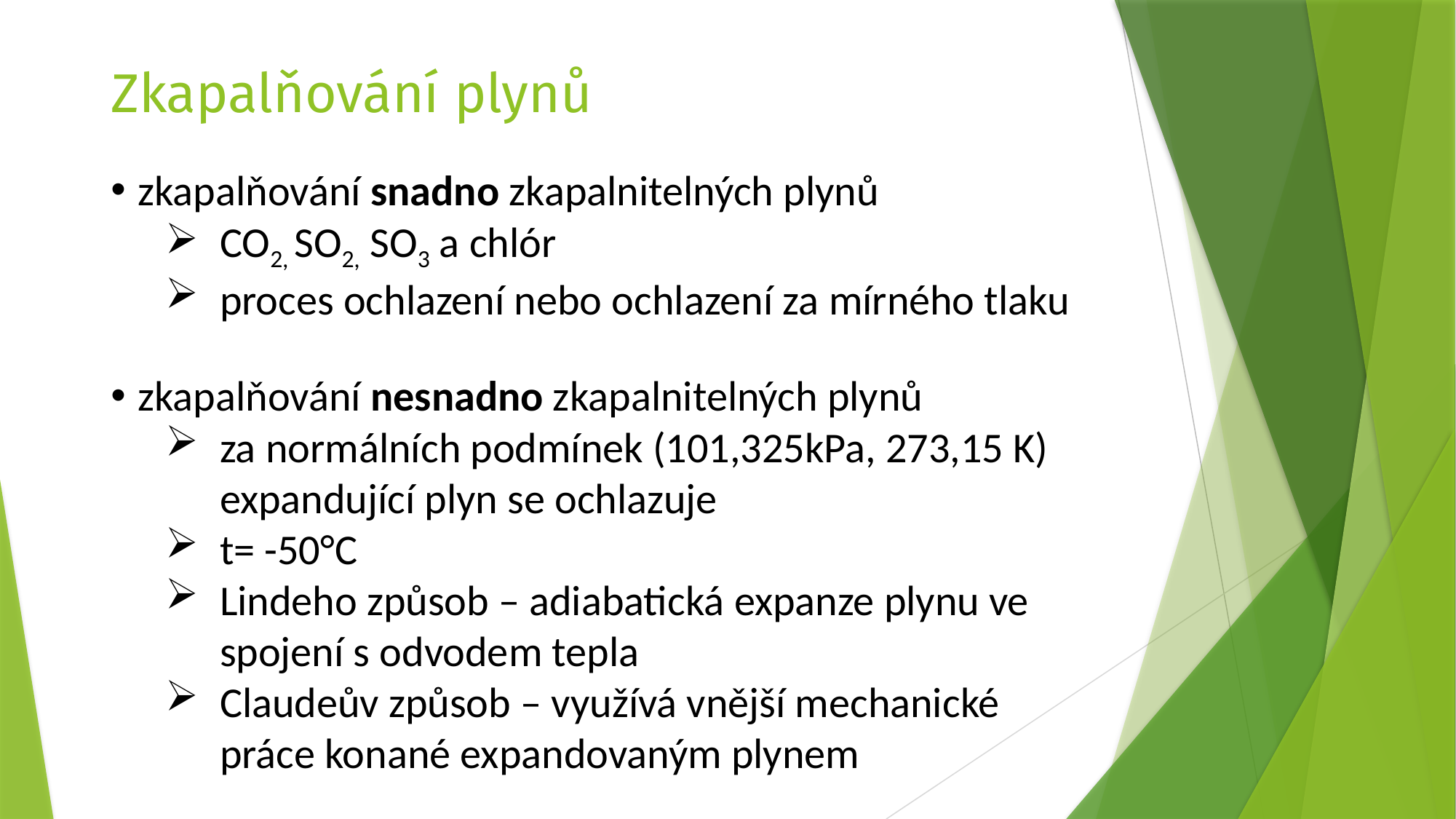

Zkapalňování plynů
zkapalňování snadno zkapalnitelných plynů
CO2, SO2, SO3 a chlór
proces ochlazení nebo ochlazení za mírného tlaku

zkapalňování nesnadno zkapalnitelných plynů
za normálních podmínek (101,325kPa, 273,15 K) expandující plyn se ochlazuje
t= -50°C
Lindeho způsob – adiabatická expanze plynu ve spojení s odvodem tepla
Claudeův způsob – využívá vnější mechanické práce konané expandovaným plynem